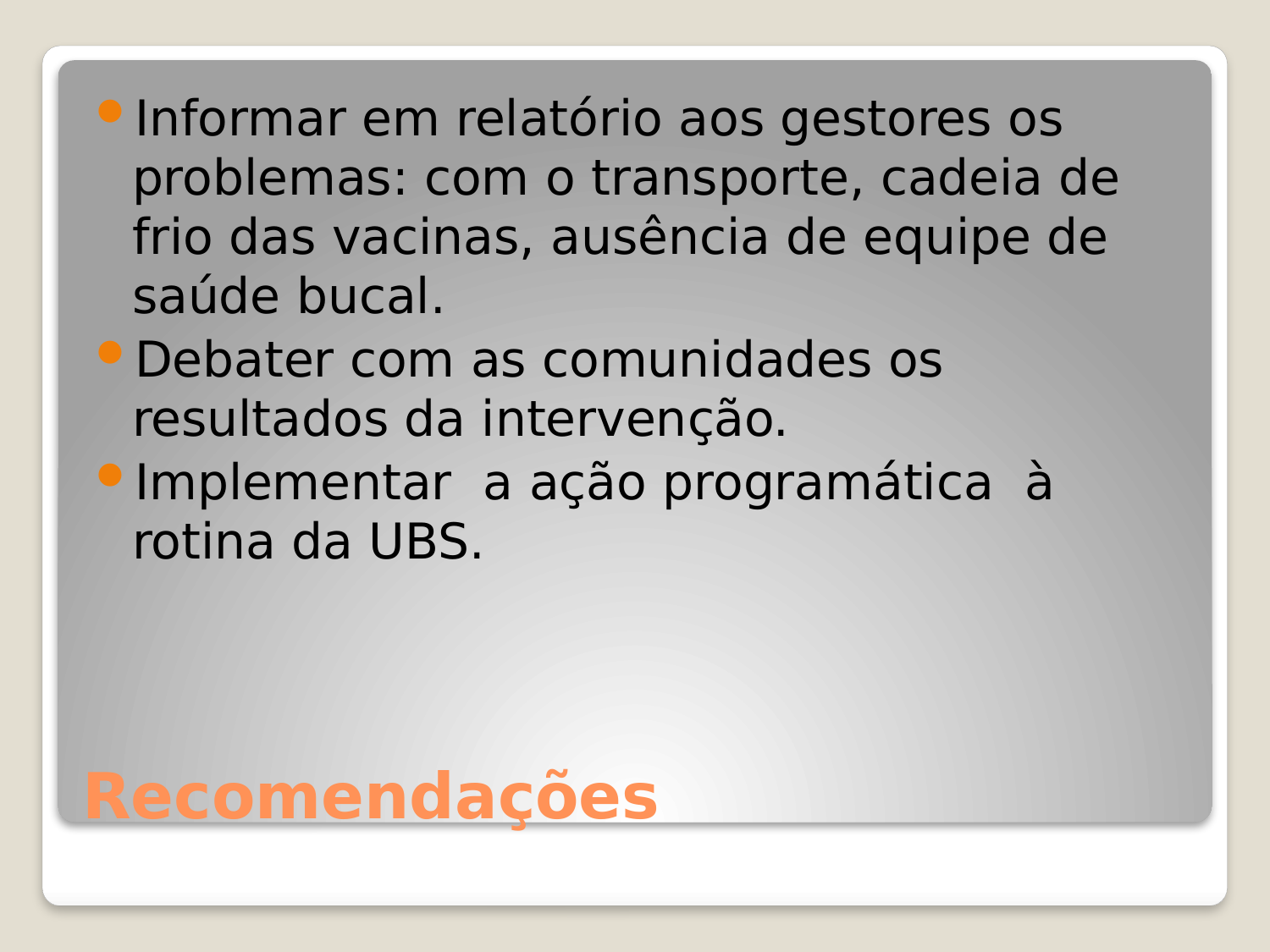

Informar em relatório aos gestores os problemas: com o transporte, cadeia de frio das vacinas, ausência de equipe de saúde bucal.
Debater com as comunidades os resultados da intervenção.
Implementar  a ação programática  à rotina da UBS.
# Recomendações